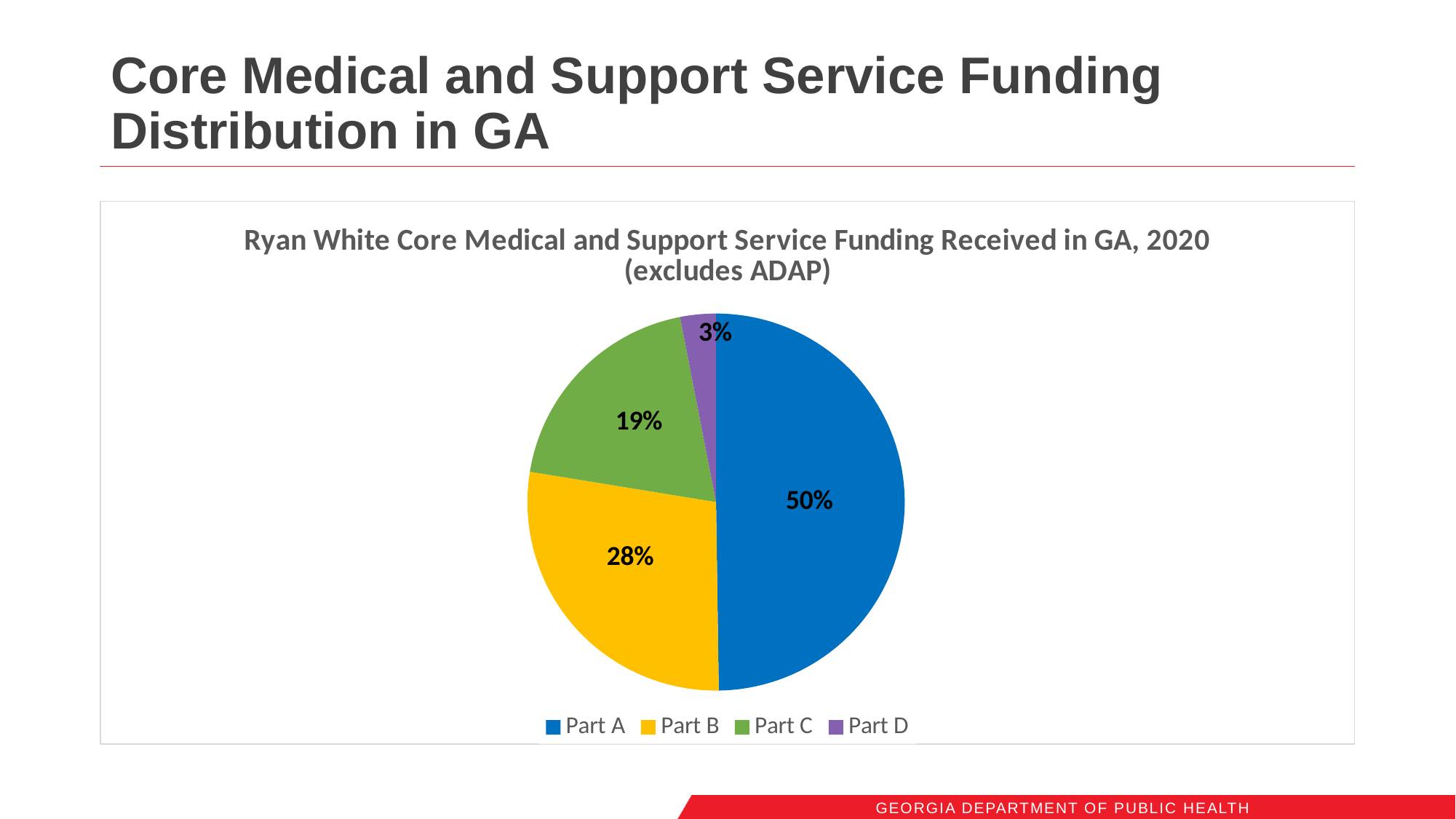

# Core Medical and Support Service Funding Distribution in GA

### Chart: Ryan White Core Medical and Support Service Funding Received in GA, 2020 (excludes ADAP)

| Category |  |  |
|---|---|---|
| Part A | 27690798.0 | 0.4976942001532509 |
| Part B | 15470256.0 | 0.27805109430526453 |
| Part C | 10774941.0 | 0.19366092817886538 |
| Part D | 1702182.0 | 0.030593777362619194 |